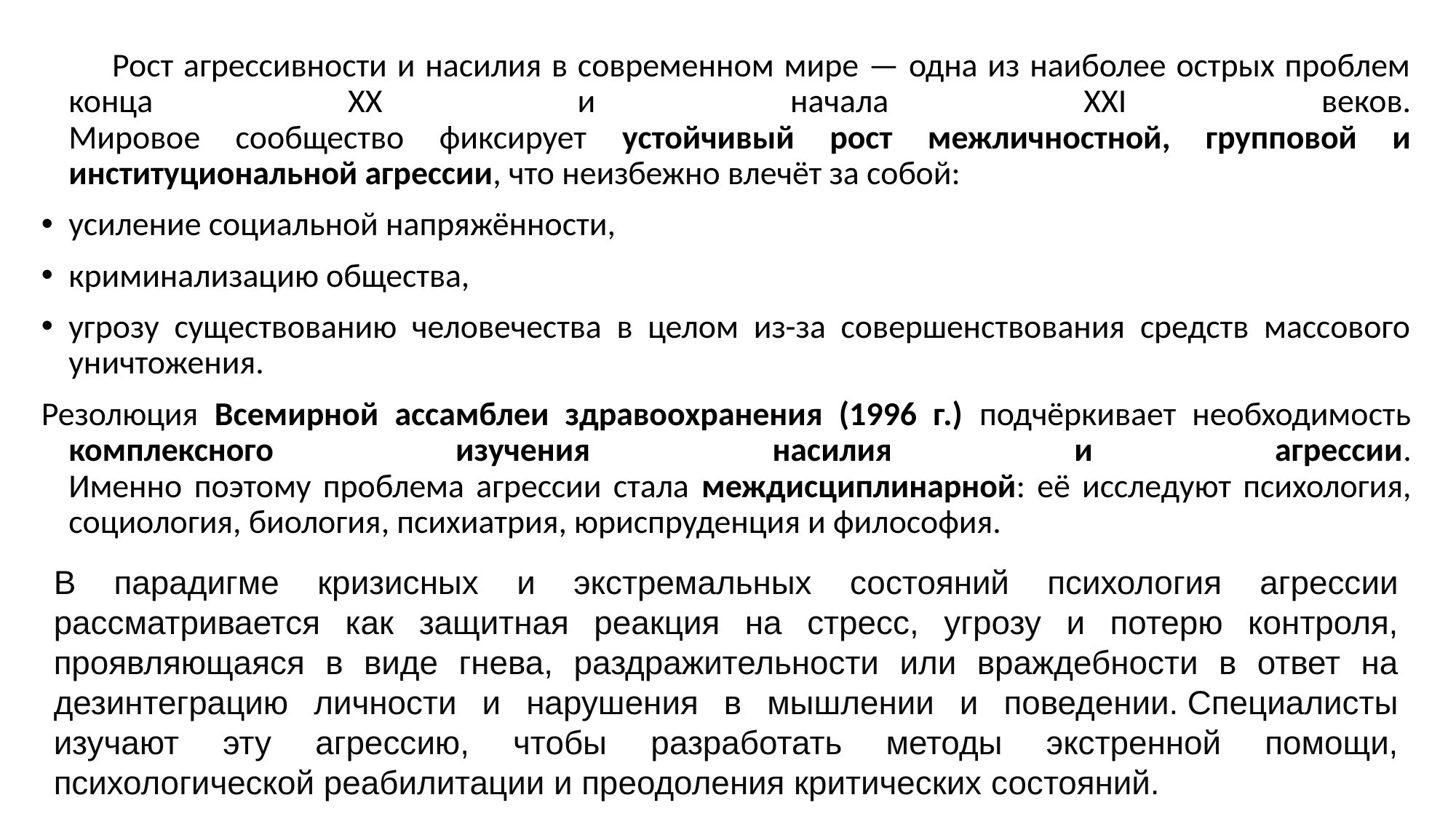

Рост агрессивности и насилия в современном мире — одна из наиболее острых проблем конца XX и начала XXI веков.
Мировое сообщество фиксирует устойчивый рост межличностной, групповой и институциональной агрессии, что неизбежно влечёт за собой:
усиление социальной напряжённости,
криминализацию общества,
угрозу существованию человечества в целом из-за совершенствования средств массового уничтожения.
Резолюция Всемирной ассамблеи здравоохранения (1996 г.) подчёркивает необходимость комплексного изучения насилия и агрессии.
Именно поэтому проблема агрессии стала междисциплинарной: её исследуют психология, социология, биология, психиатрия, юриспруденция и философия.

В парадигме кризисных и экстремальных состояний психология агрессии рассматривается как защитная реакция на стресс, угрозу и потерю контроля, проявляющаяся в виде гнева, раздражительности или враждебности в ответ на дезинтеграцию личности и нарушения в мышлении и поведении. Специалисты изучают эту агрессию, чтобы разработать методы экстренной помощи, психологической реабилитации и преодоления критических состояний.